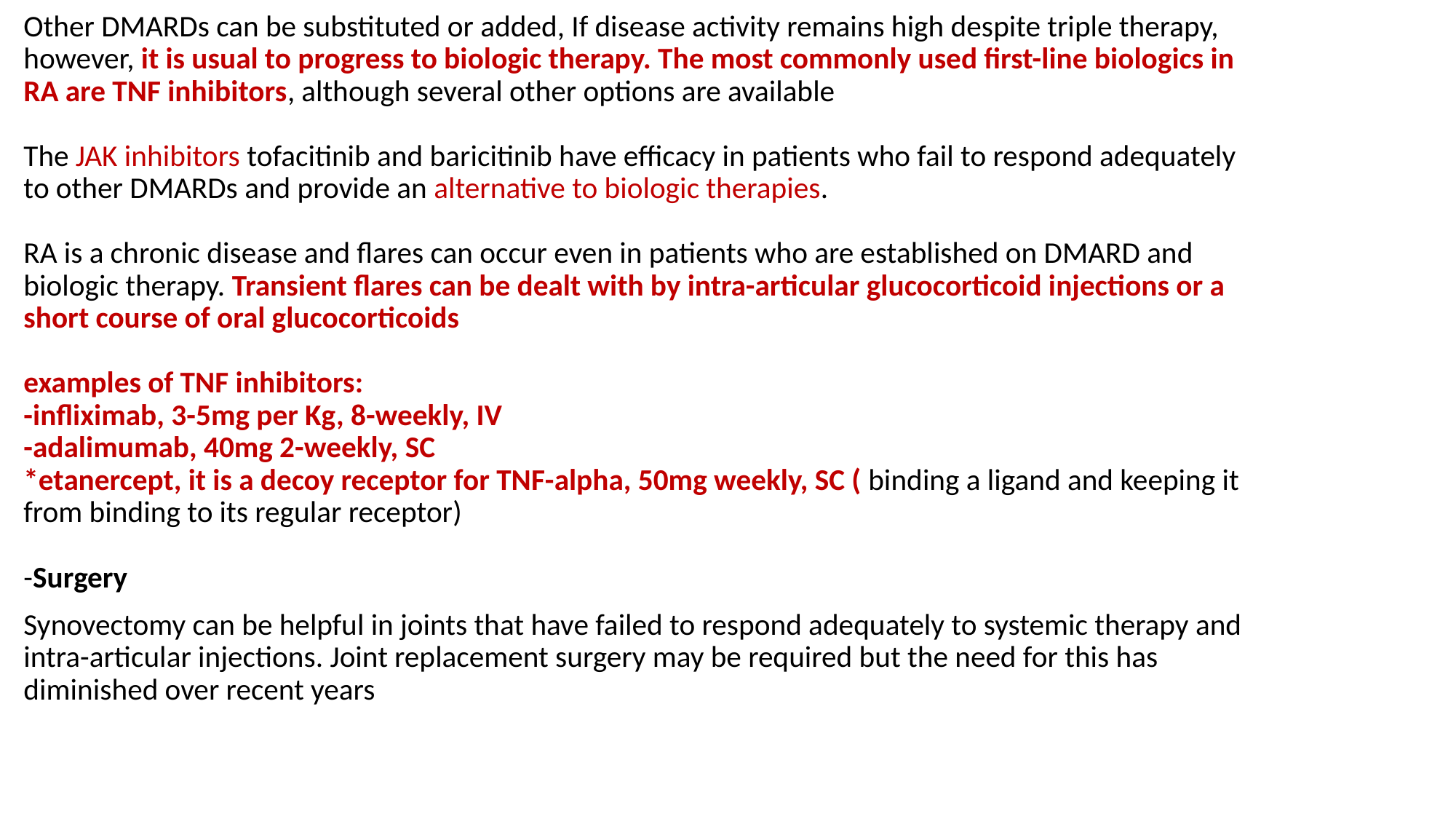

Other DMARDs can be substituted or added, If disease activity remains high despite triple therapy, however, it is usual to progress to biologic therapy. The most commonly used first-line biologics in RA are TNF inhibitors, although several other options are available
The JAK inhibitors tofacitinib and baricitinib have efficacy in patients who fail to respond adequately to other DMARDs and provide an alternative to biologic therapies.
RA is a chronic disease and flares can occur even in patients who are established on DMARD and biologic therapy. Transient flares can be dealt with by intra-articular glucocorticoid injections or a short course of oral glucocorticoids
examples of TNF inhibitors:
-infliximab, 3-5mg per Kg, 8-weekly, IV
-adalimumab, 40mg 2-weekly, SC
*etanercept, it is a decoy receptor for TNF-alpha, 50mg weekly, SC ( binding a ligand and keeping it from binding to its regular receptor)
-Surgery
Synovectomy can be helpful in joints that have failed to respond adequately to systemic therapy and intra-articular injections. Joint replacement surgery may be required but the need for this has diminished over recent years